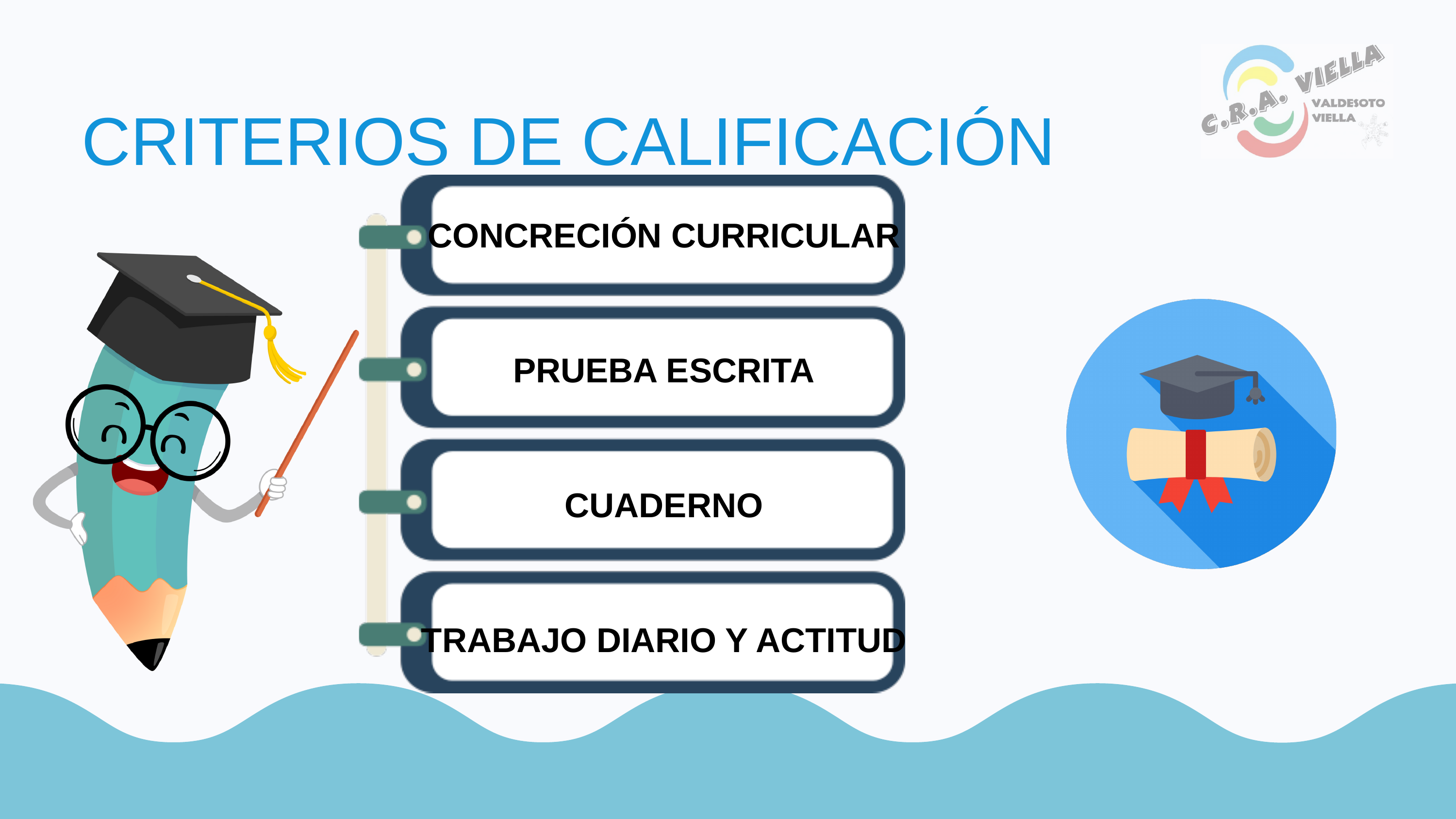

CRITERIOS DE CALIFICACIÓN

CONCRECIÓN CURRICULAR

PRUEBA ESCRITA
CUADERNO
TRABAJO DIARIO Y ACTITUD